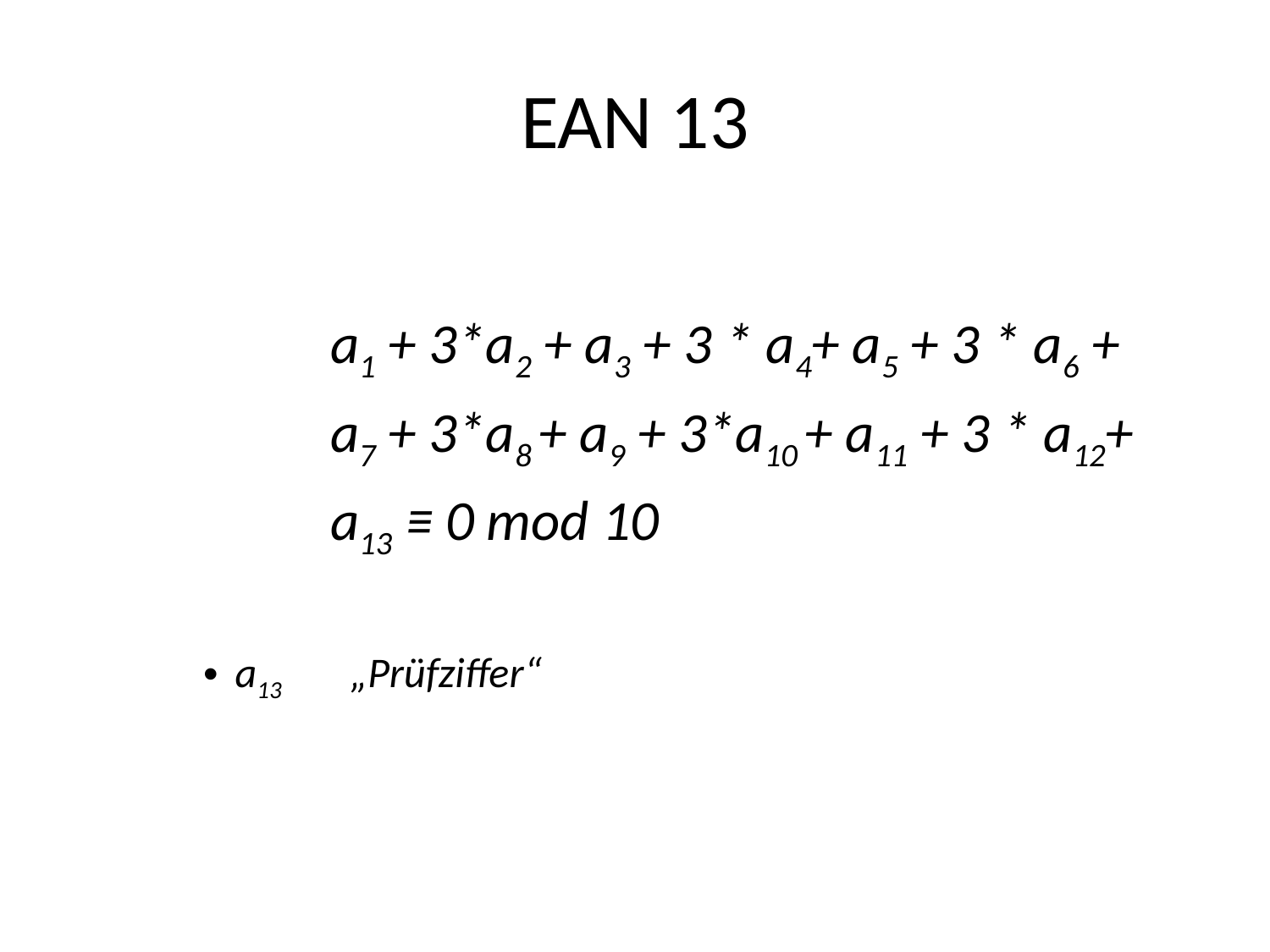

# EAN 13

		a1 + 3*a2 + a3 + 3 * a4+ a5 + 3 * a6 +
		a7 + 3*a8 + a9 + 3*a10 + a11 + 3 * a12+
		a13 ≡ 0 mod 10

a13        „Prüfziffer“